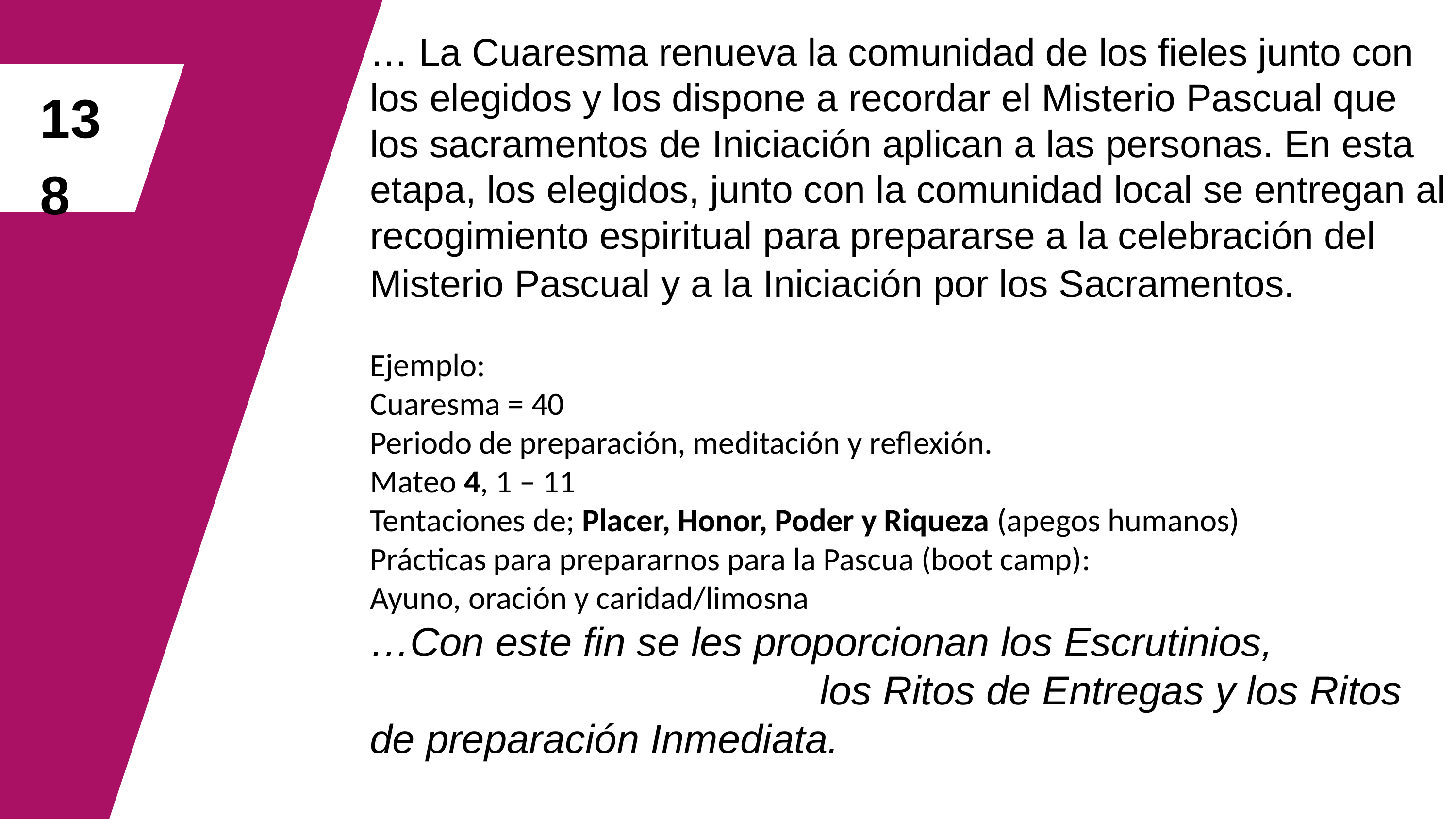

… La Cuaresma renueva la comunidad de los fieles junto con los elegidos y los dispone a recordar el Misterio Pascual que los sacramentos de Iniciación aplican a las personas. En esta etapa, los elegidos, junto con la comunidad local se entregan al recogimiento espiritual para prepararse a la celebración del Misterio Pascual y a la Iniciación por los Sacramentos.

Ejemplo:
Cuaresma = 40
Periodo de preparación, meditación y reflexión.
Mateo 4, 1 – 11
Tentaciones de; Placer, Honor, Poder y Riqueza (apegos humanos)
Prácticas para prepararnos para la Pascua (boot camp):
Ayuno, oración y caridad/limosna
…Con este fin se les proporcionan los Escrutinios,                                                         los Ritos de Entregas y los Ritos de preparación Inmediata.

138